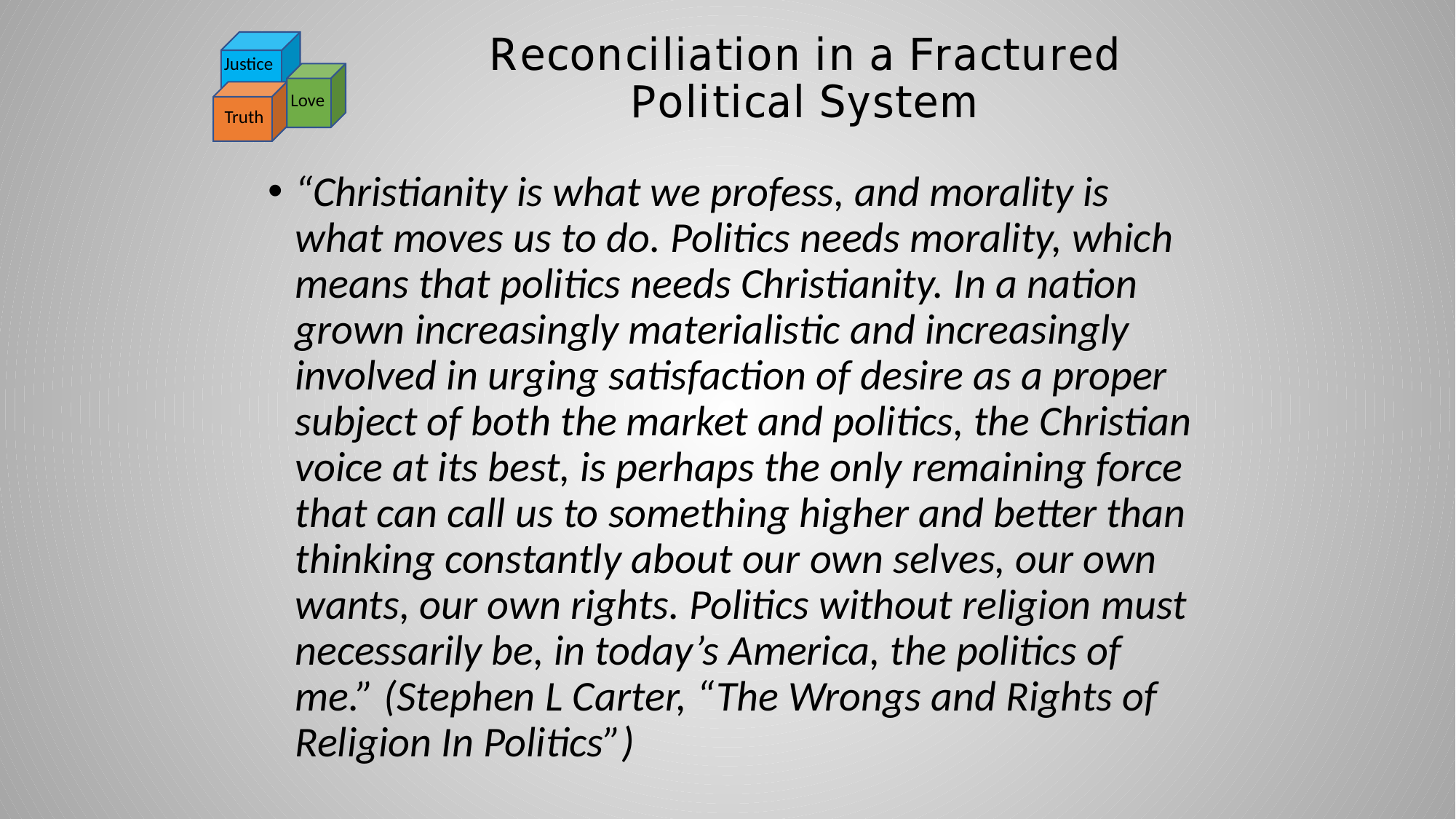

# Reconciliation in a Fractured Political System

Justice

Love
Truth
“Christianity is what we profess, and morality is what moves us to do. Politics needs morality, which means that politics needs Christianity. In a nation grown increasingly materialistic and increasingly involved in urging satisfaction of desire as a proper subject of both the market and politics, the Christian voice at its best, is perhaps the only remaining force that can call us to something higher and better than thinking constantly about our own selves, our own wants, our own rights. Politics without religion must necessarily be, in today’s America, the politics of me.” (Stephen L Carter, “The Wrongs and Rights of Religion In Politics”)